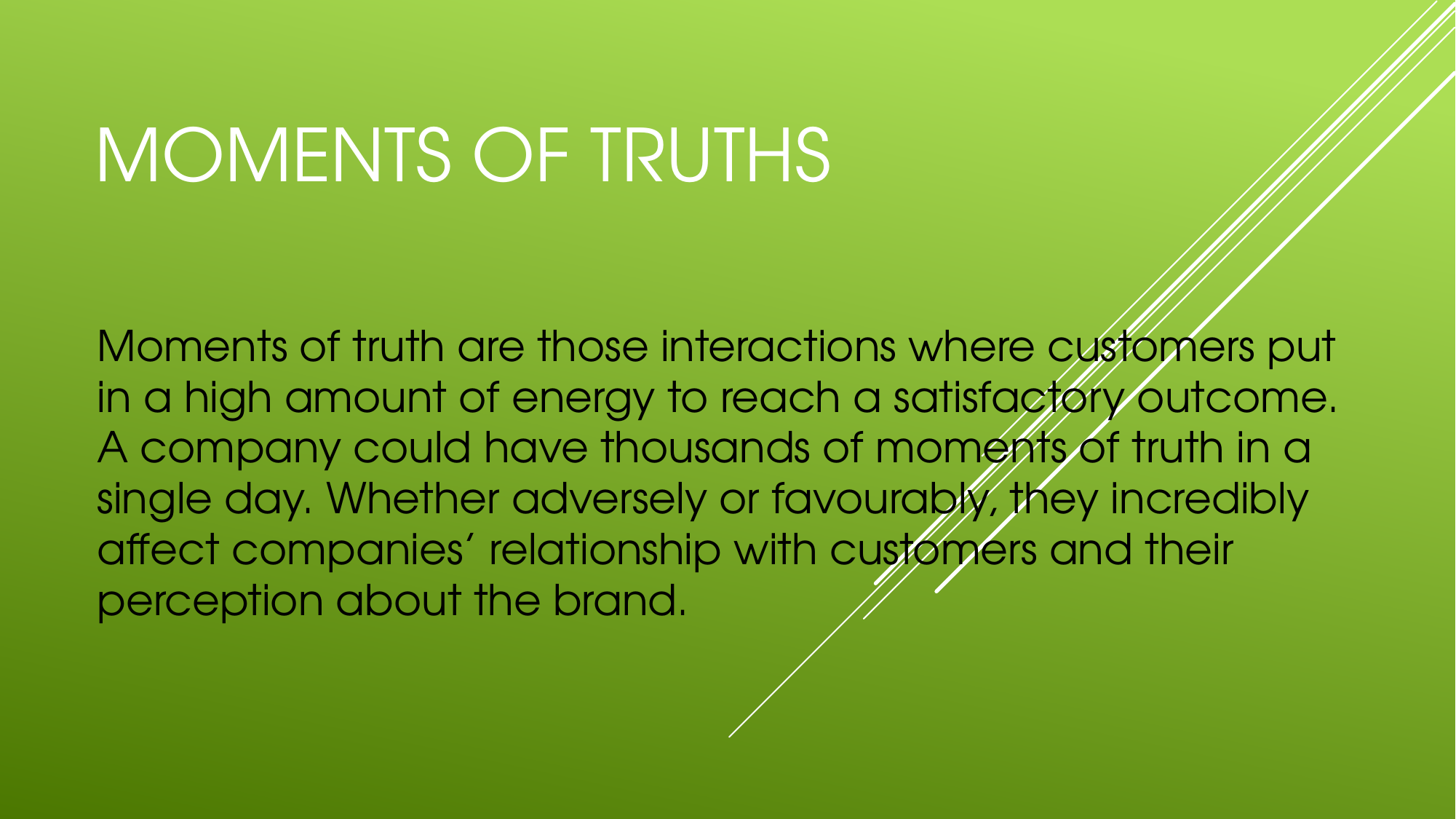

# Moments of truths
Moments of truth are those interactions where customers put in a high amount of energy to reach a satisfactory outcome. A company could have thousands of moments of truth in a single day. Whether adversely or favourably, they incredibly affect companies’ relationship with customers and their perception about the brand.